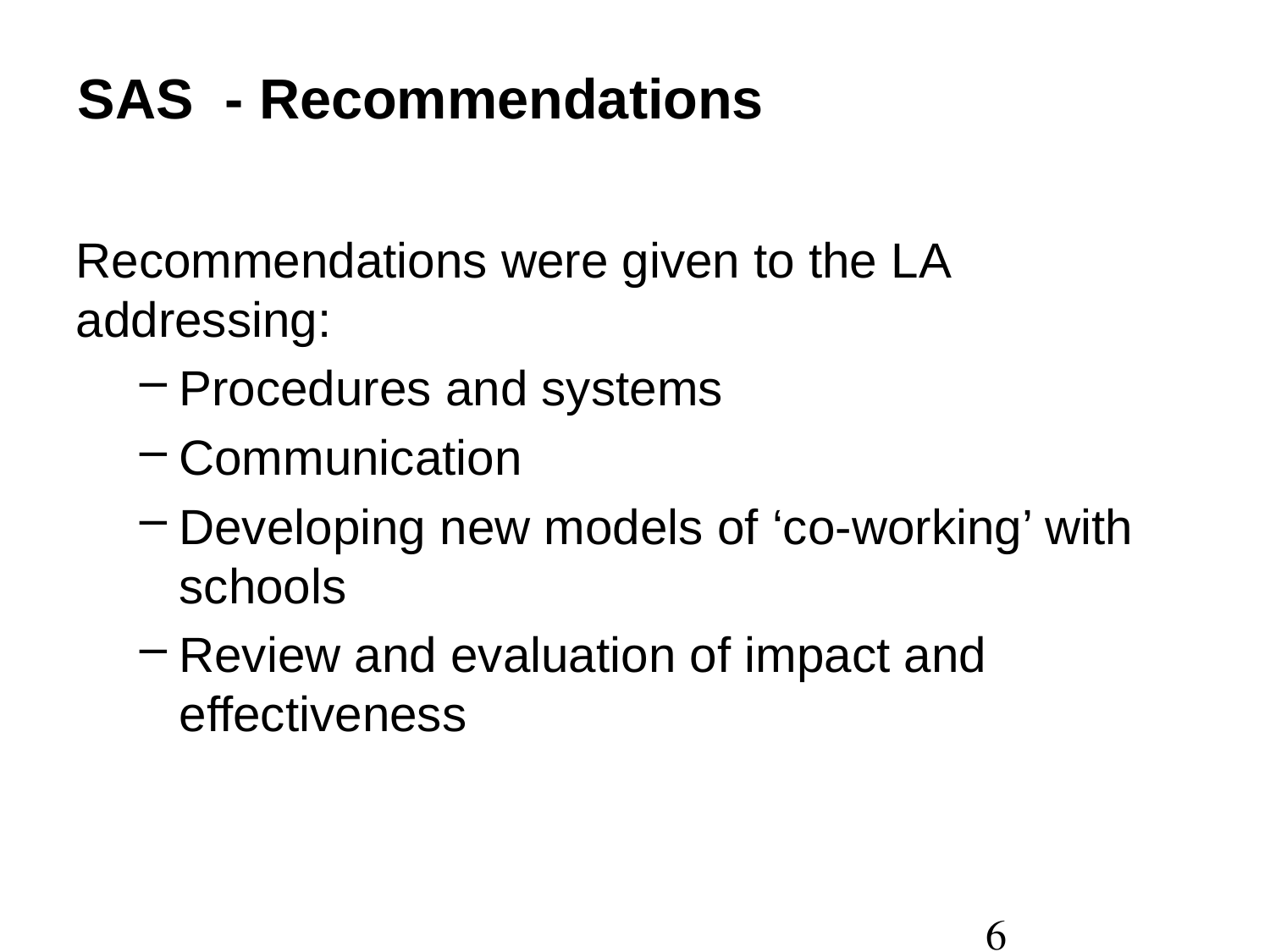

# SAS  - Recommendations
Recommendations were given to the LA addressing:
Procedures and systems
Communication
Developing new models of ‘co-working’ with schools
Review and evaluation of impact and effectiveness

6